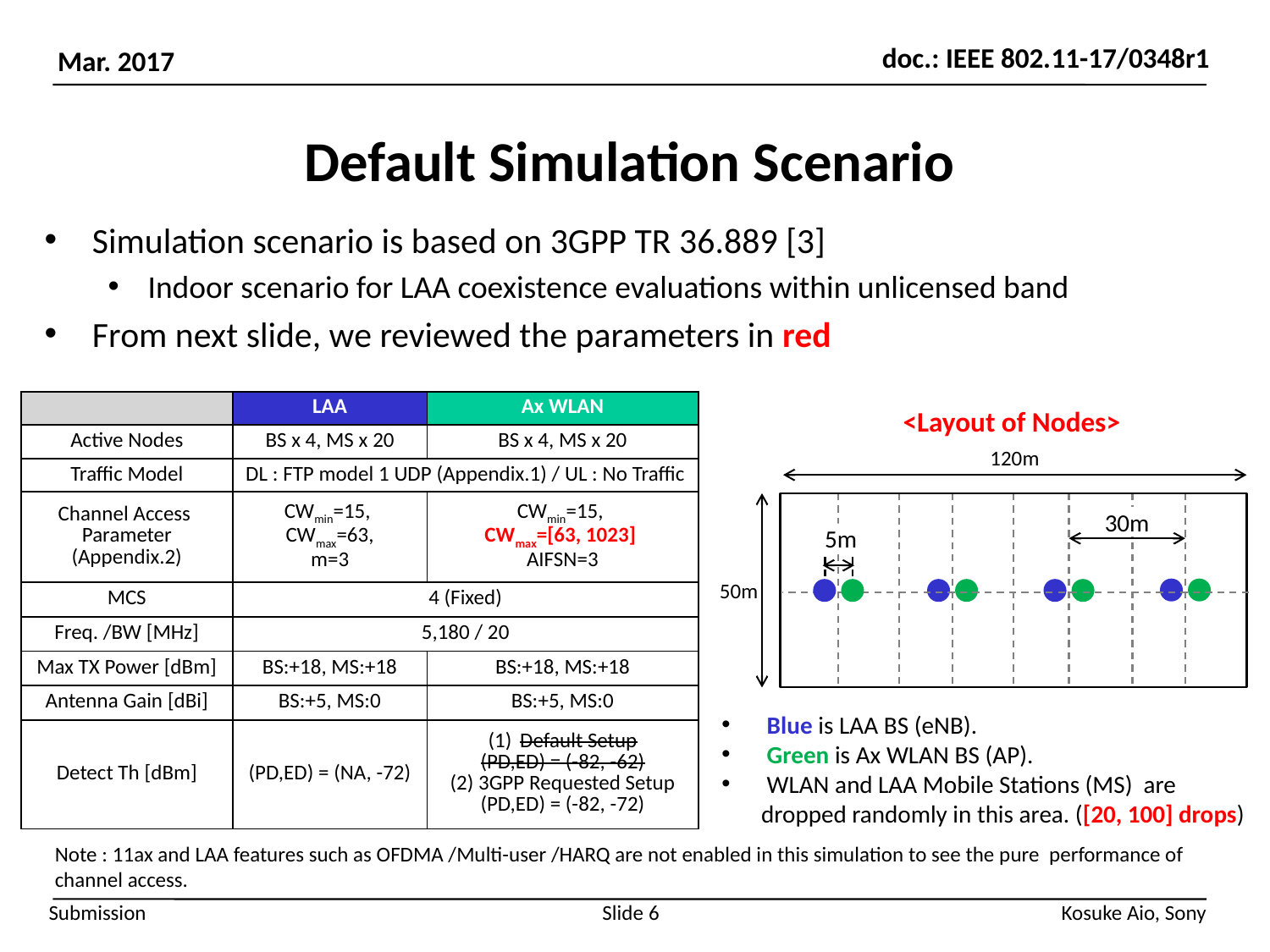

# Default Simulation Scenario
Simulation scenario is based on 3GPP TR 36.889 [3]
Indoor scenario for LAA coexistence evaluations within unlicensed band
From next slide, we reviewed the parameters in red
|  | LAA | Ax WLAN |
| --- | --- | --- |
| Active Nodes | BS x 4, MS x 20 | BS x 4, MS x 20 |
| Traffic Model | DL : FTP model 1 UDP (Appendix.1) / UL : No Traffic |  |
| Channel Access Parameter (Appendix.2) | CWmin=15, CWmax=63, m=3 | CWmin=15, CWmax=[63, 1023] AIFSN=3 |
| MCS | 4 (Fixed) |  |
| Freq. /BW [MHz] | 5,180 / 20 |  |
| Max TX Power [dBm] | BS:+18, MS:+18 | BS:+18, MS:+18 |
| Antenna Gain [dBi] | BS:+5, MS:0 | BS:+5, MS:0 |
| Detect Th [dBm] | (PD,ED) = (NA, -72) | Default Setup (PD,ED) = (-82, -62) (2) 3GPP Requested Setup (PD,ED) = (-82, -72) |
<Layout of Nodes>
120m

30m
5m

50m
 Blue is LAA BS (eNB).
 Green is Ax WLAN BS (AP).
 WLAN and LAA Mobile Stations (MS)  are dropped randomly in this area. ([20, 100] drops)
Note : 11ax and LAA features such as OFDMA /Multi-user /HARQ are not enabled in this simulation to see the pure  performance of channel access.
Slide 6